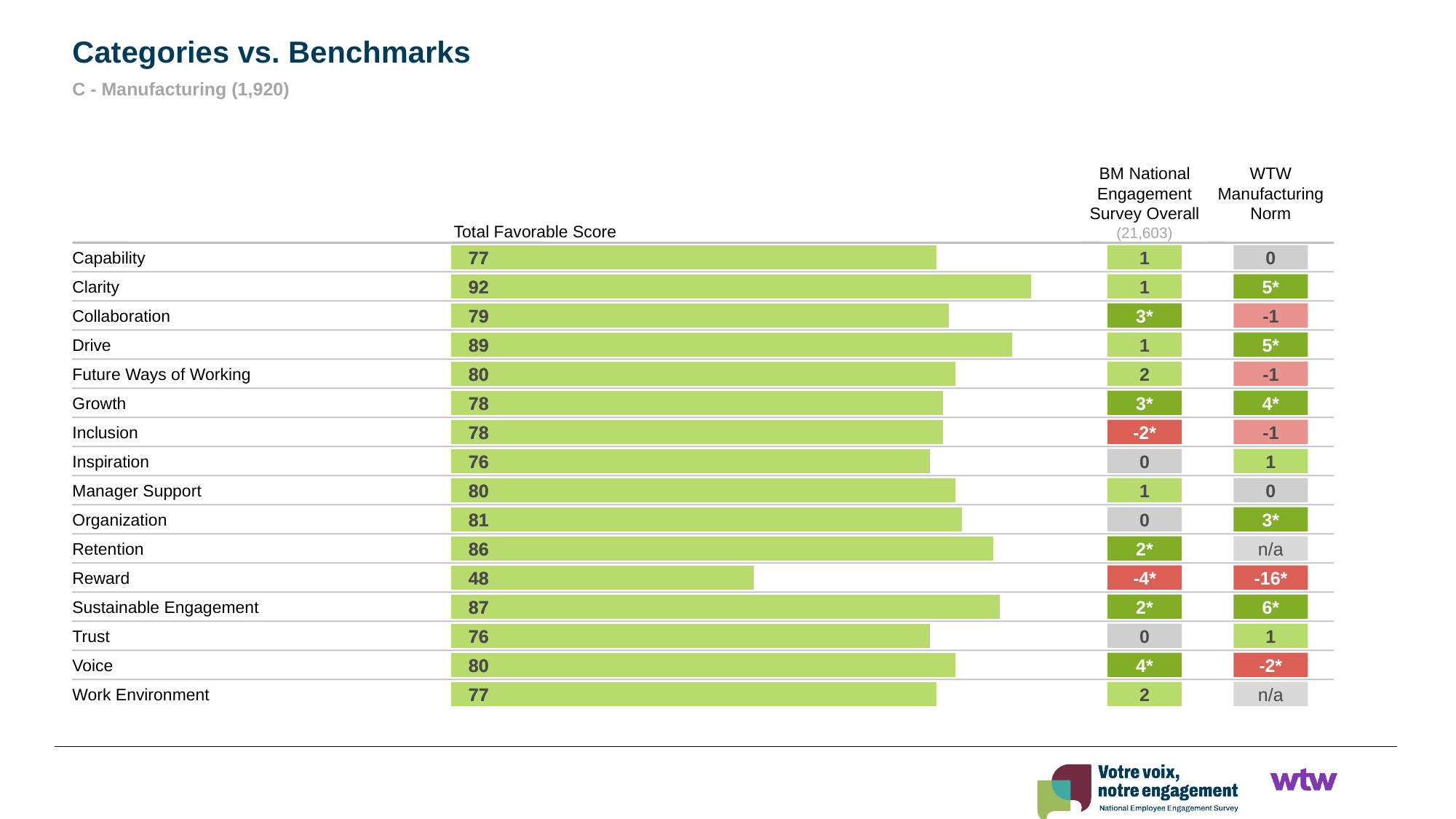

Categories vs. Benchmarks
C - Manufacturing (1,920)
Total Favorable Score
BM National Engagement Survey Overall
(21,603)
WTW Manufacturing Norm

Capability

### Chart

| Category | Score |
|---|---|
77
77
1
0

Clarity

### Chart

| Category | Score |
|---|---|
92
92
1
5*

Collaboration

### Chart

| Category | Score |
|---|---|
79
79
3*
-1

Drive

### Chart

| Category | Score |
|---|---|
89
89
1
5*

Future Ways of Working

### Chart

| Category | Score |
|---|---|
80
80
2
-1

Growth

### Chart

| Category | Score |
|---|---|
78
78
3*
4*

Inclusion

### Chart

| Category | Score |
|---|---|
78
78
-2*
-1

Inspiration

### Chart

| Category | Score |
|---|---|
76
76
0
1

Manager Support

### Chart

| Category | Score |
|---|---|
80
80
1
0

Organization

### Chart

| Category | Score |
|---|---|
81
81
0
3*

Retention

### Chart

| Category | Score |
|---|---|
86
86
2*
n/a

Reward

### Chart

| Category | Score |
|---|---|
48
48
-4*
-16*

Sustainable Engagement

### Chart

| Category | Score |
|---|---|
87
87
2*
6*

Trust

### Chart

| Category | Score |
|---|---|
76
76
0
1

Voice

### Chart

| Category | Score |
|---|---|
80
80
4*
-2*

Work Environment

### Chart

| Category | Score |
|---|---|
77
77
2
n/a